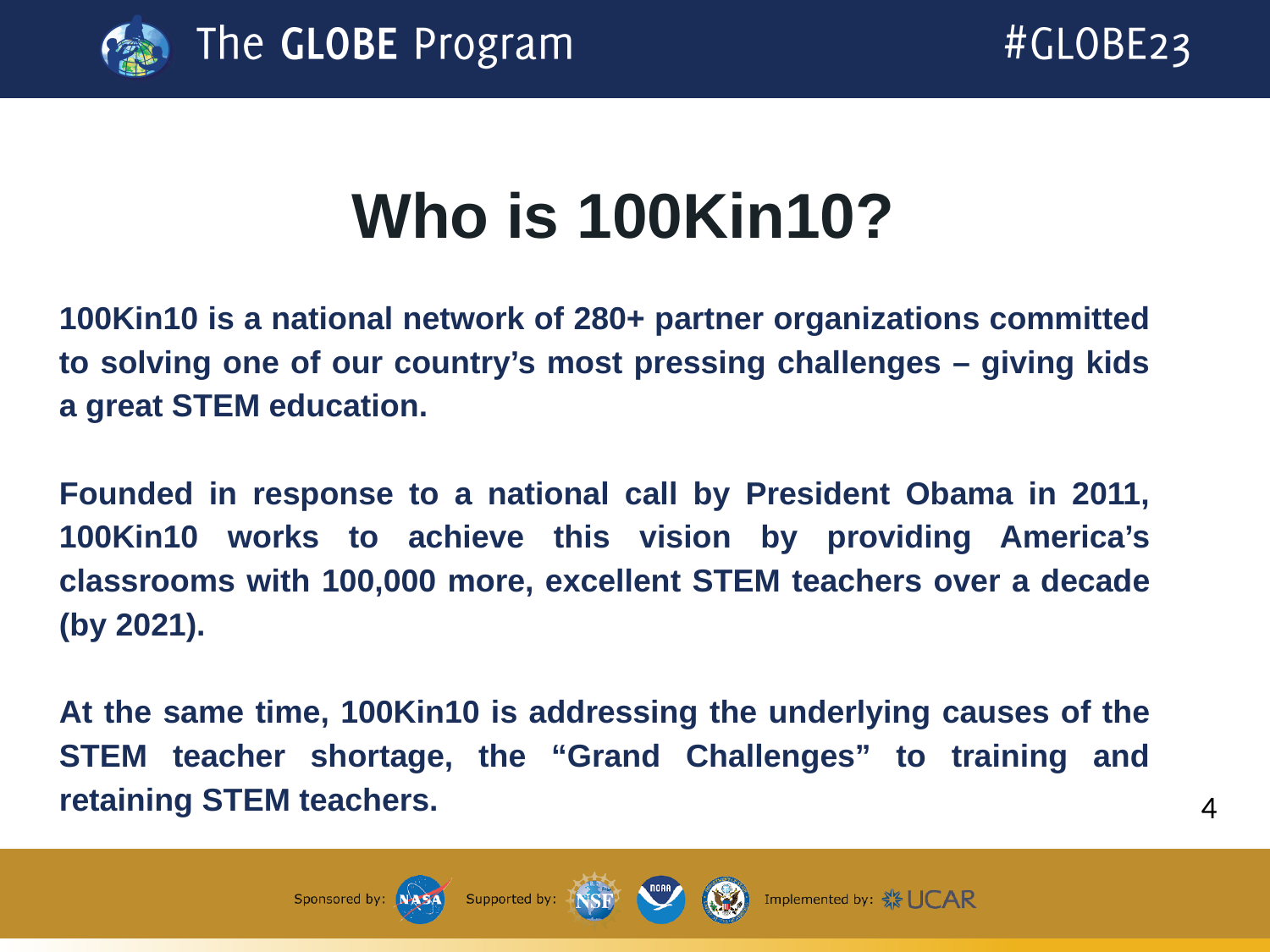

# Who is 100Kin10?

100Kin10 is a national network of 280+ partner organizations committed to solving one of our country’s most pressing challenges – giving kids a great STEM education.

Founded in response to a national call by President Obama in 2011, 100Kin10 works to achieve this vision by providing America’s classrooms with 100,000 more, excellent STEM teachers over a decade (by 2021).

At the same time, 100Kin10 is addressing the underlying causes of the STEM teacher shortage, the “Grand Challenges” to training and retaining STEM teachers.

4